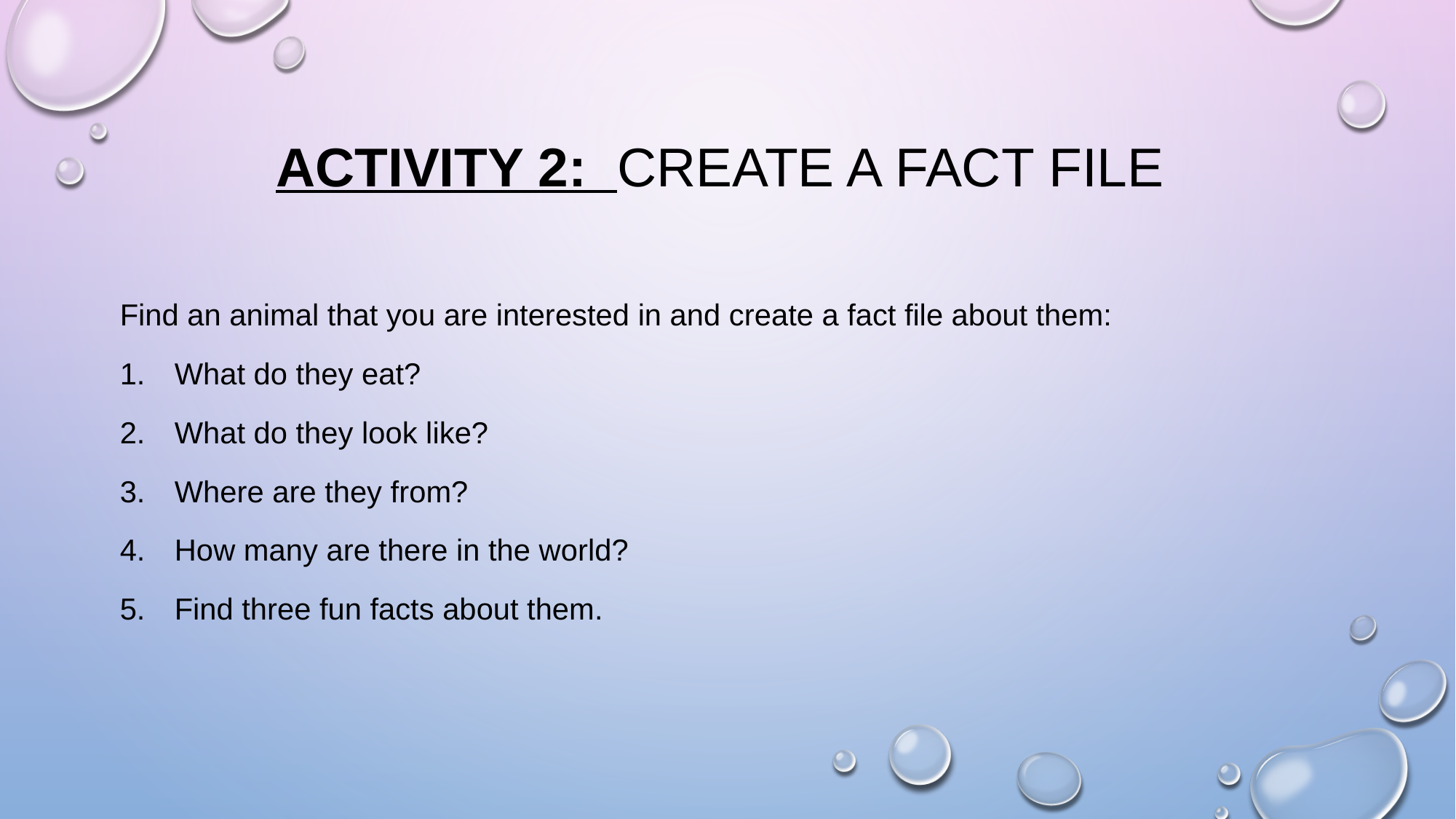

# Activity 2:  Create a Fact file
Find an animal that you are interested in and create a fact file about them:
What do they eat?
What do they look like?
Where are they from?
How many are there in the world?
Find three fun facts about them.